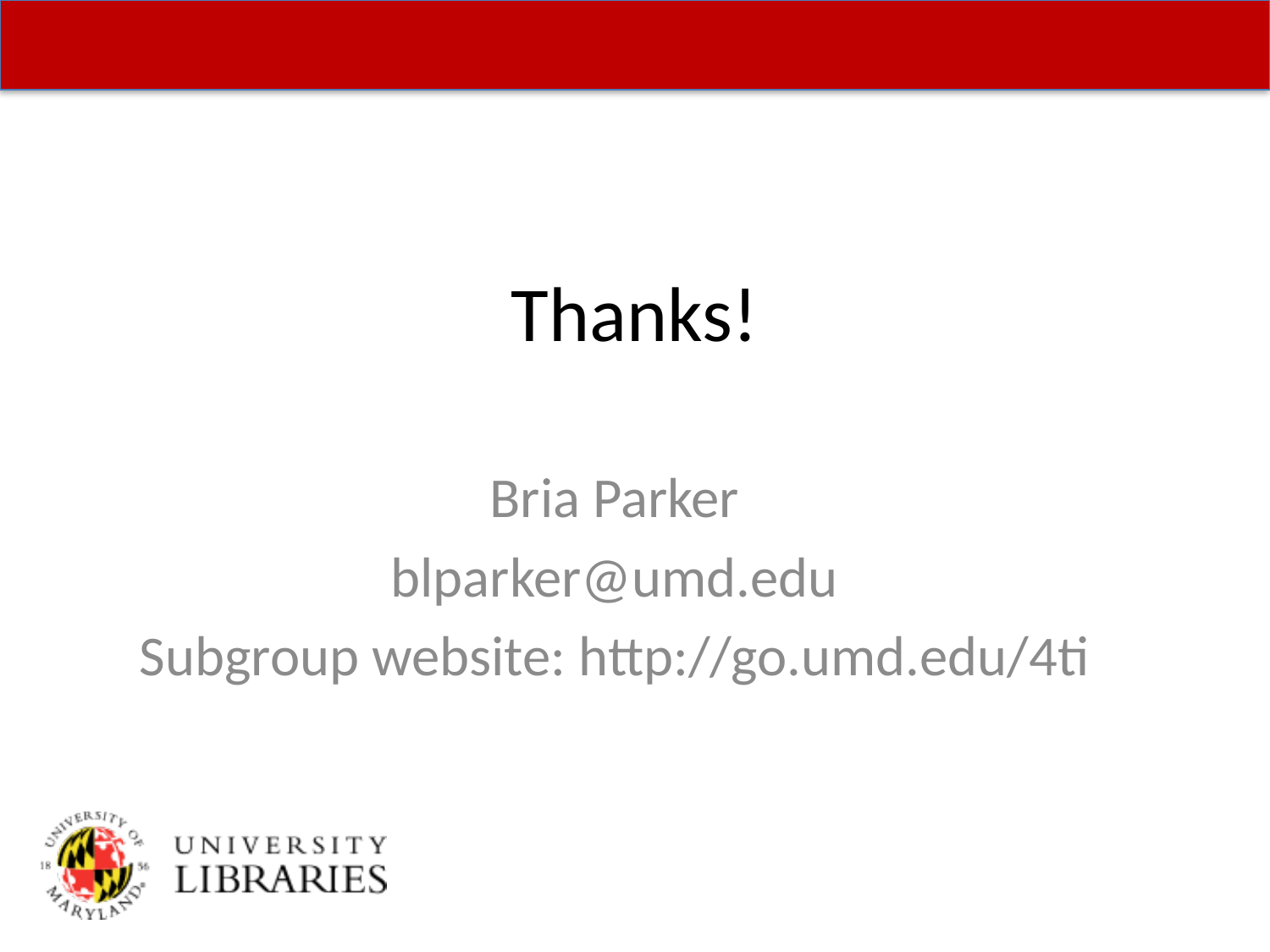

# Thanks!
Bria Parker
blparker@umd.edu
Subgroup website: http://go.umd.edu/4ti